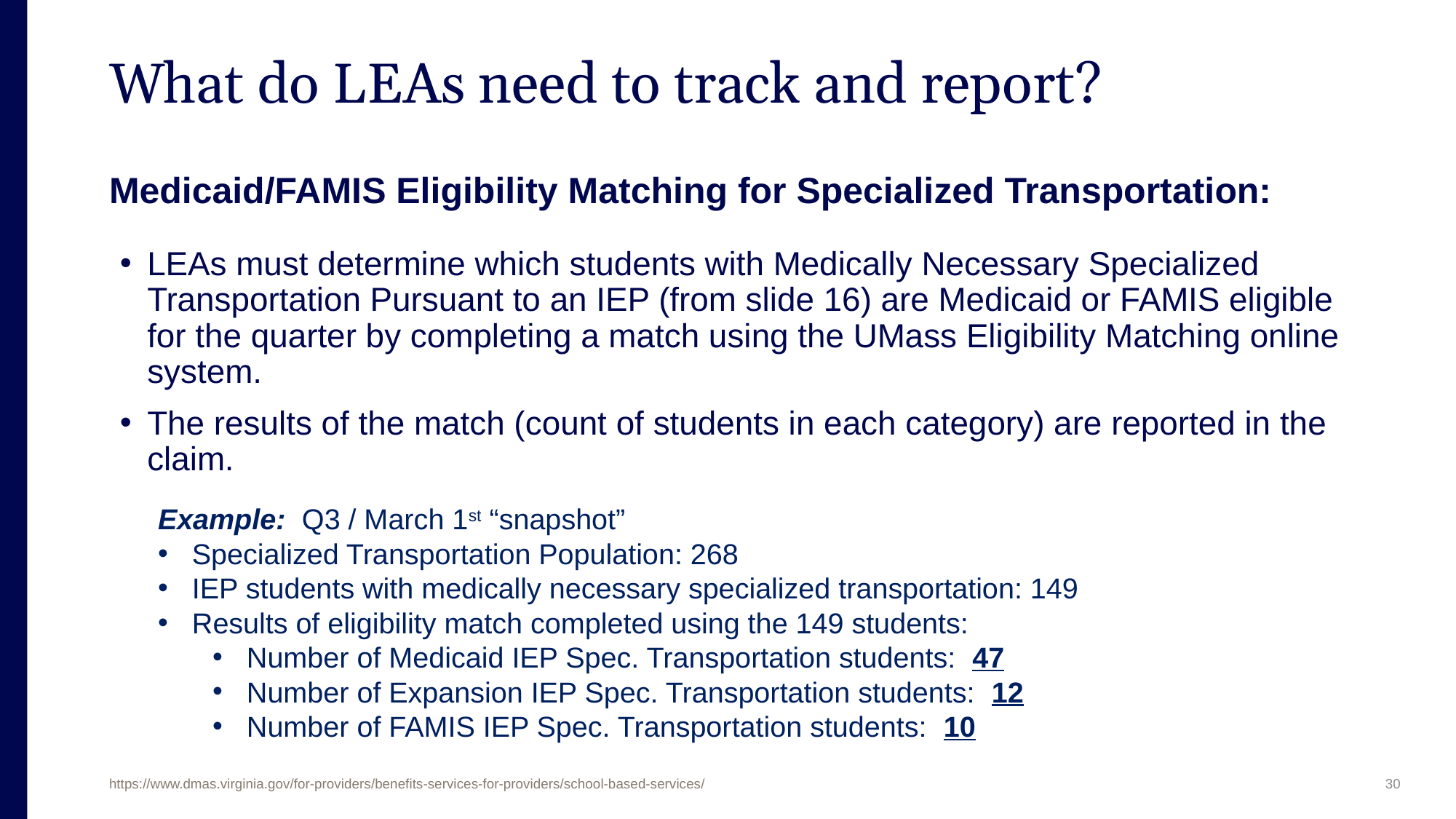

# What do LEAs need to track and report?
Medicaid/FAMIS Eligibility Matching for Specialized Transportation:
LEAs must determine which students with Medically Necessary Specialized Transportation Pursuant to an IEP (from slide 16) are Medicaid or FAMIS eligible for the quarter by completing a match using the UMass Eligibility Matching online system.
The results of the match (count of students in each category) are reported in the claim.
Example:  Q3 / March 1st “snapshot”
Specialized Transportation Population: 268
IEP students with medically necessary specialized transportation: 149
Results of eligibility match completed using the 149 students:
Number of Medicaid IEP Spec. Transportation students:  47
Number of Expansion IEP Spec. Transportation students:  12
Number of FAMIS IEP Spec. Transportation students:  10
30